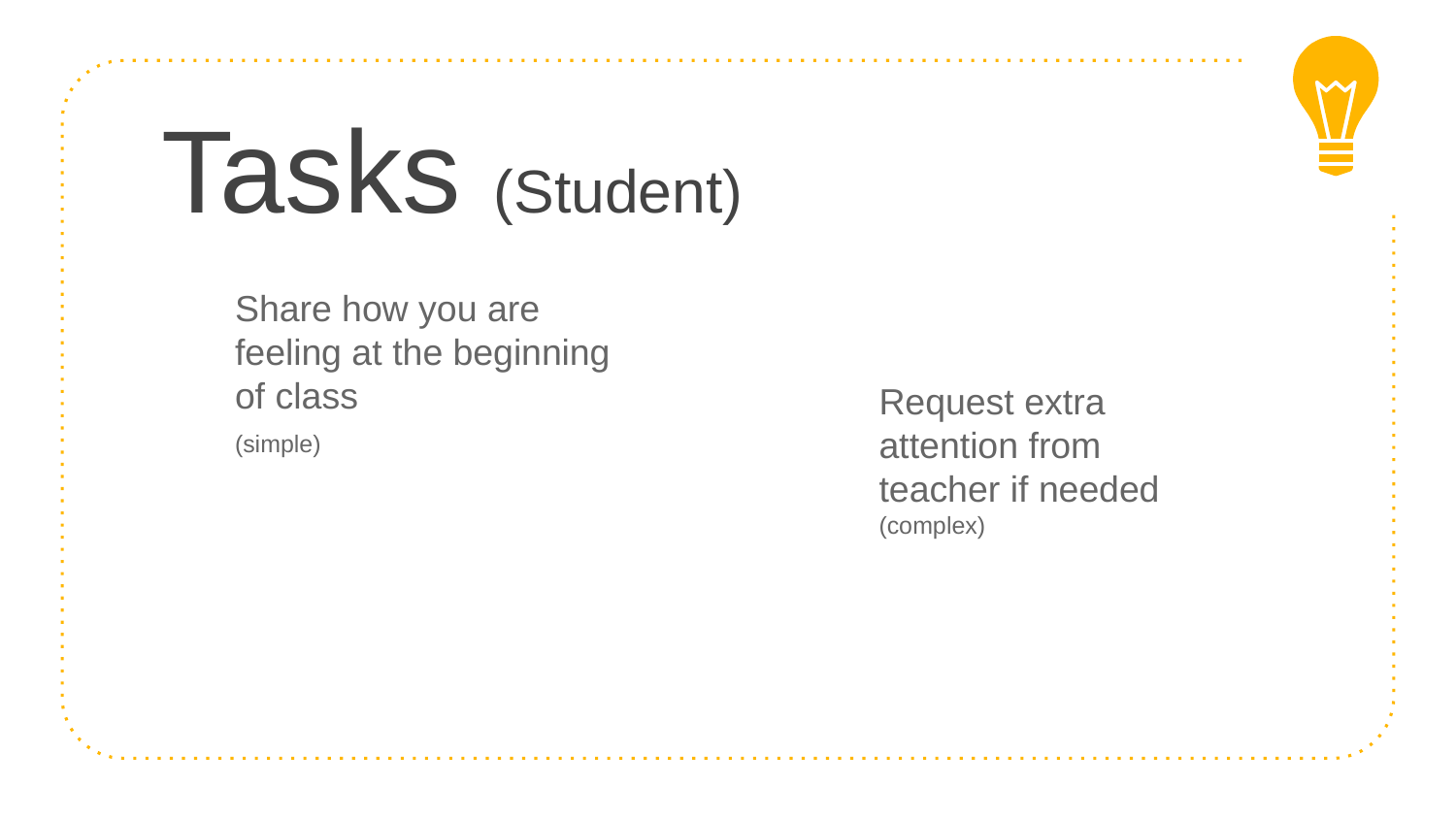

# Tasks (Student)

Request extra attention from teacher if needed (complex)

Share how you are feeling at the beginning of class
(simple)